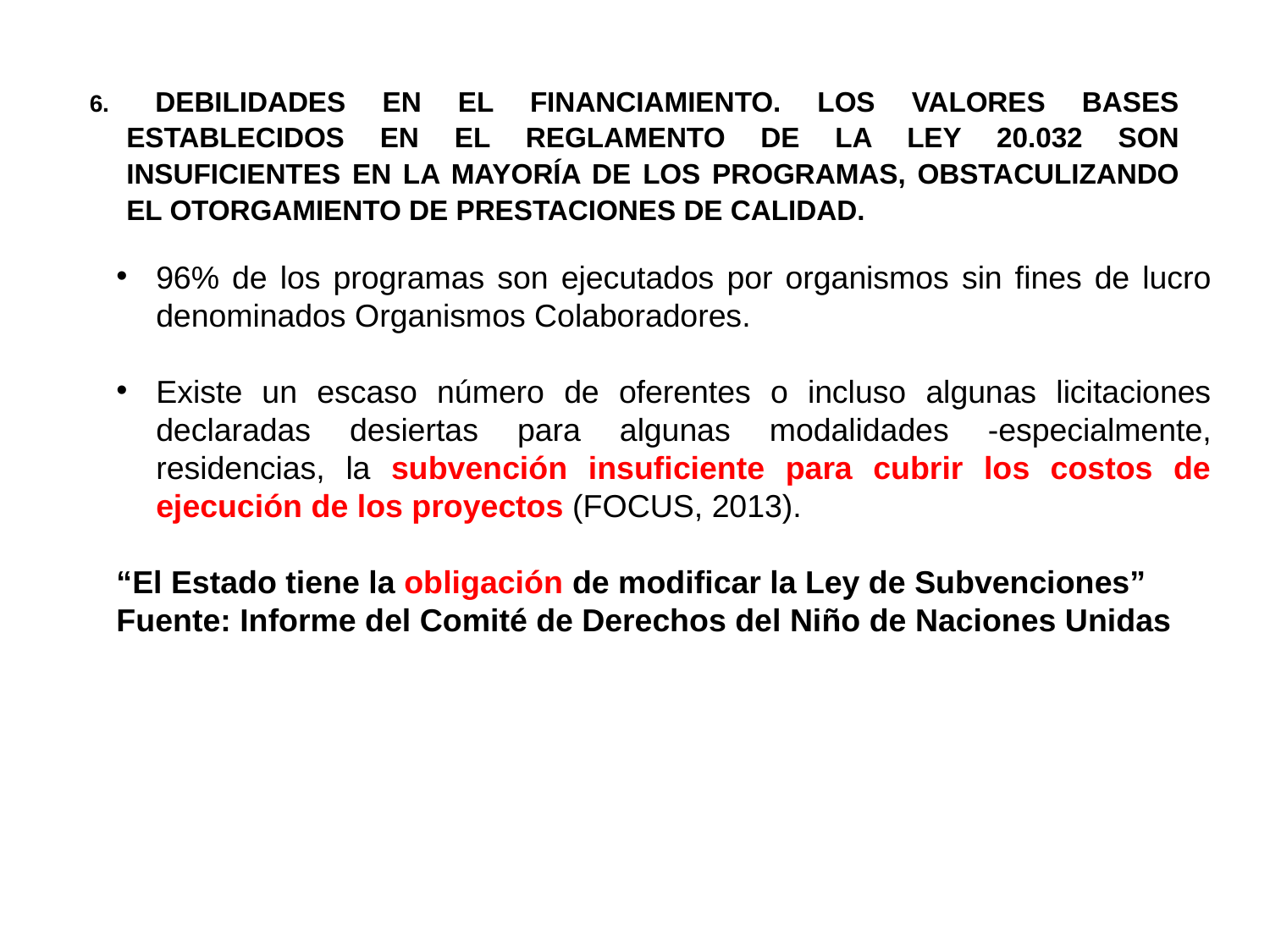

6. 	DEBILIDADES EN EL FINANCIAMIENTO. LOS VALORES BASES ESTABLECIDOS EN EL REGLAMENTO DE LA LEY 20.032 SON INSUFICIENTES EN LA MAYORÍA DE LOS PROGRAMAS, OBSTACULIZANDO EL OTORGAMIENTO DE PRESTACIONES DE CALIDAD.
96% de los programas son ejecutados por organismos sin fines de lucro denominados Organismos Colaboradores.

Existe un escaso número de oferentes o incluso algunas licitaciones declaradas desiertas para algunas modalidades -especialmente, residencias, la subvención insuficiente para cubrir los costos de ejecución de los proyectos (FOCUS, 2013).

“El Estado tiene la obligación de modificar la Ley de Subvenciones”
Fuente: Informe del Comité de Derechos del Niño de Naciones Unidas